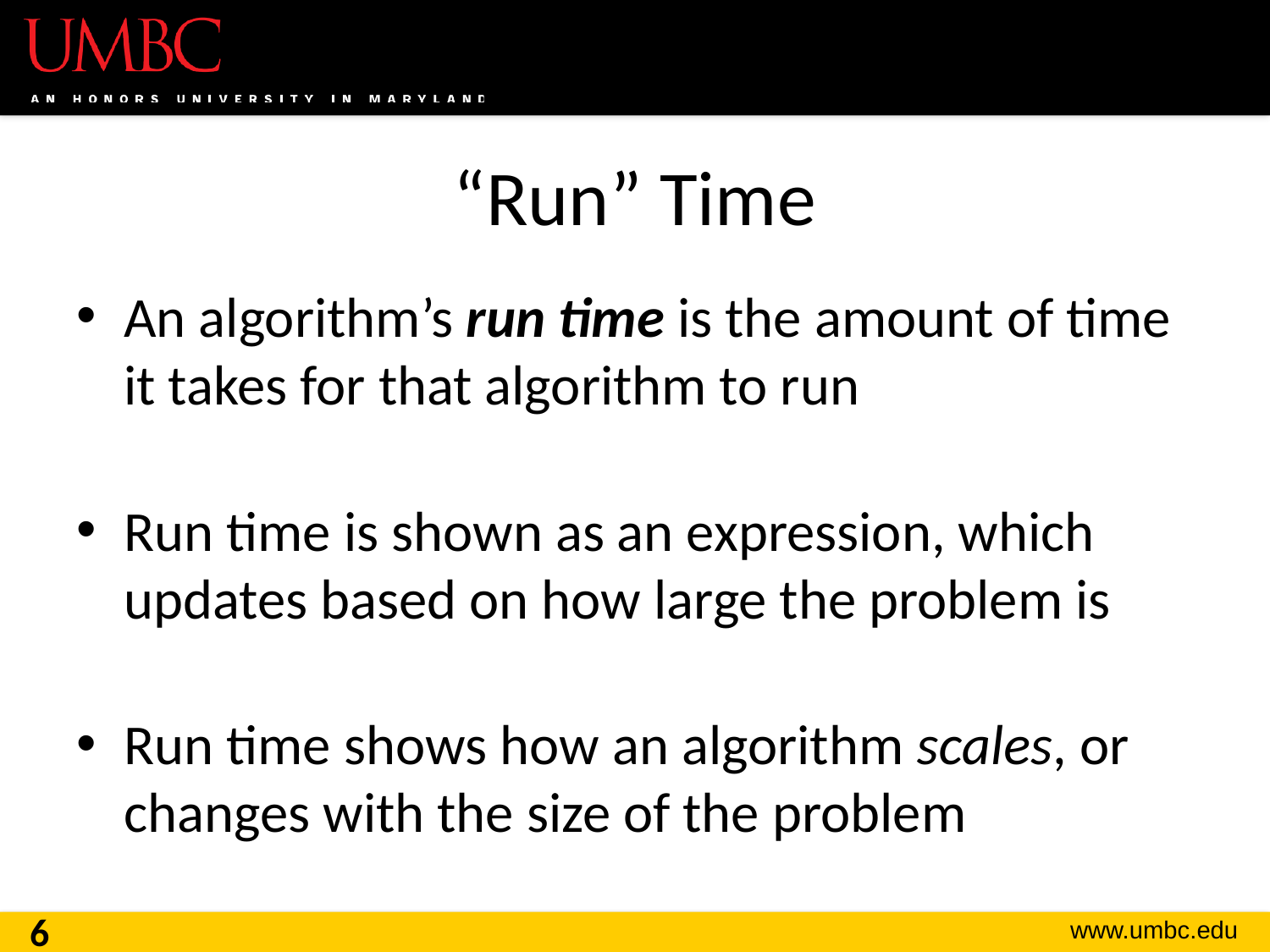

# “Run” Time
An algorithm’s run time is the amount of time it takes for that algorithm to run

Run time is shown as an expression, which updates based on how large the problem is

Run time shows how an algorithm scales, or changes with the size of the problem

6